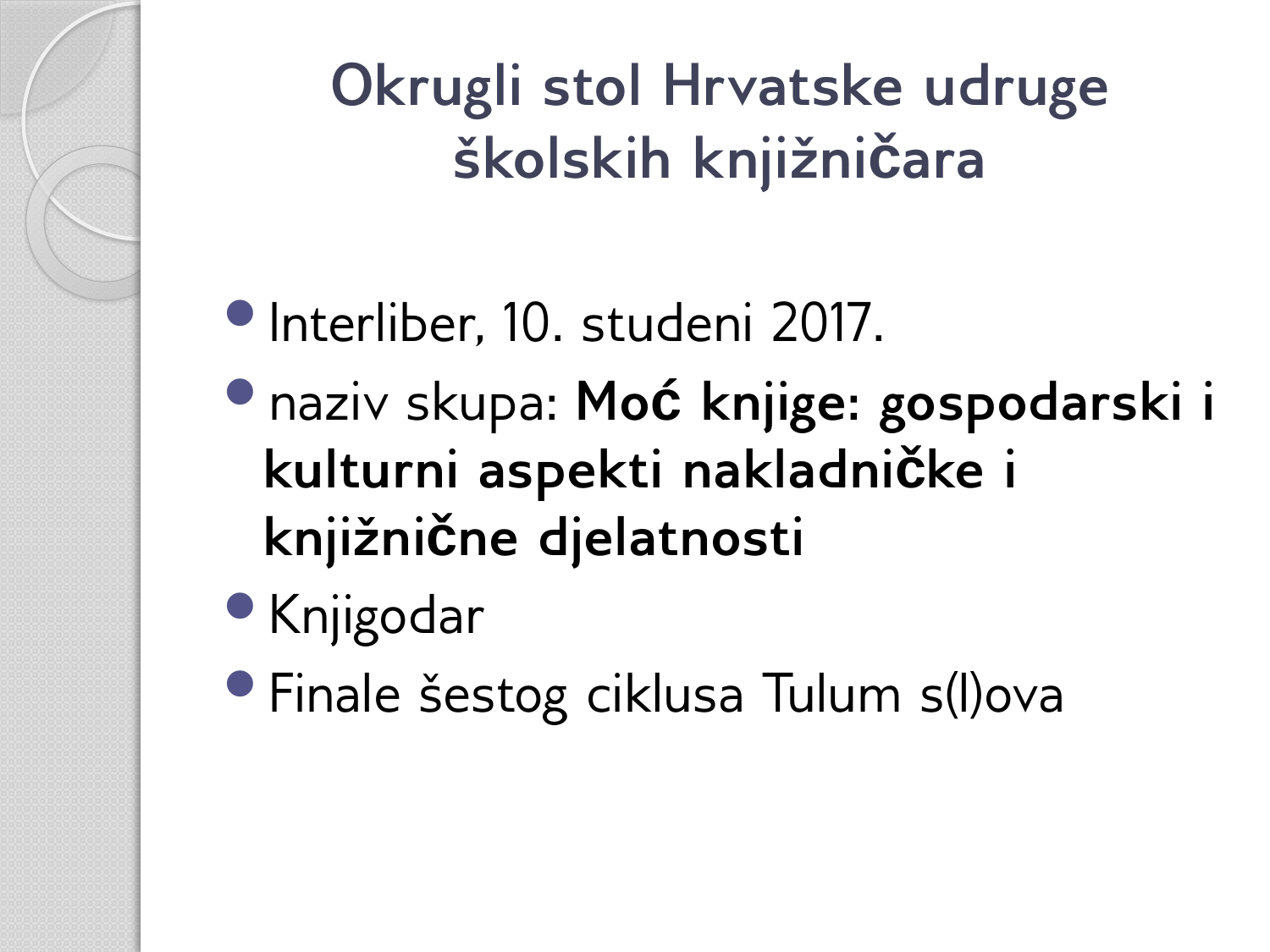

# Okrugli stol Hrvatske udruge školskih knjižničara

Interliber, 10. studeni 2017.
naziv skupa: Moć knjige: gospodarski i kulturni aspekti nakladničke i knjižnične djelatnosti
Knjigodar
Finale šestog ciklusa Tulum s(l)ova